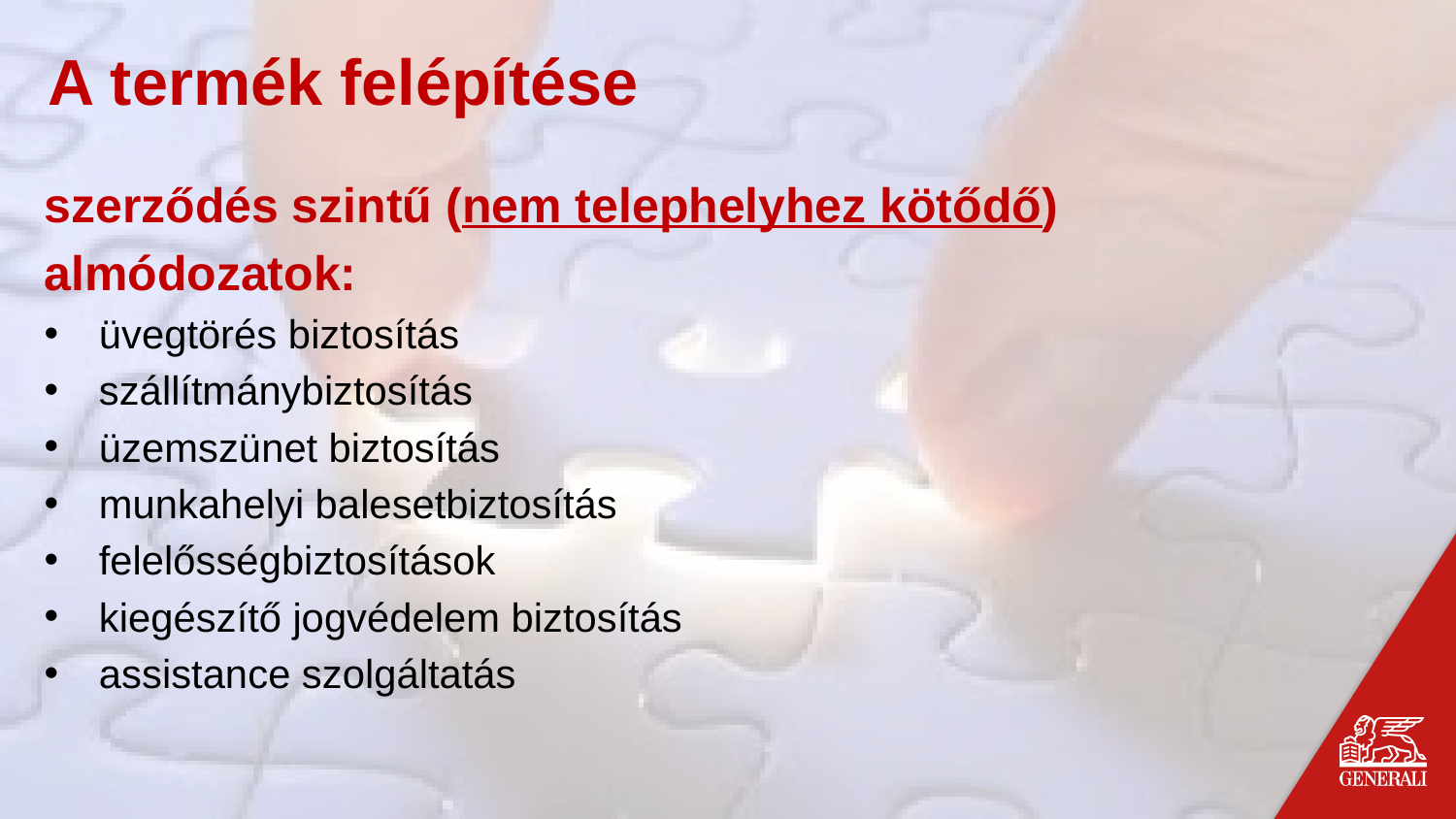

A termék felépítése

szerződés szintű (nem telephelyhez kötődő)
almódozatok:
üvegtörés biztosítás
szállítmánybiztosítás
üzemszünet biztosítás
munkahelyi balesetbiztosítás
felelősségbiztosítások
kiegészítő jogvédelem biztosítás
assistance szolgáltatás